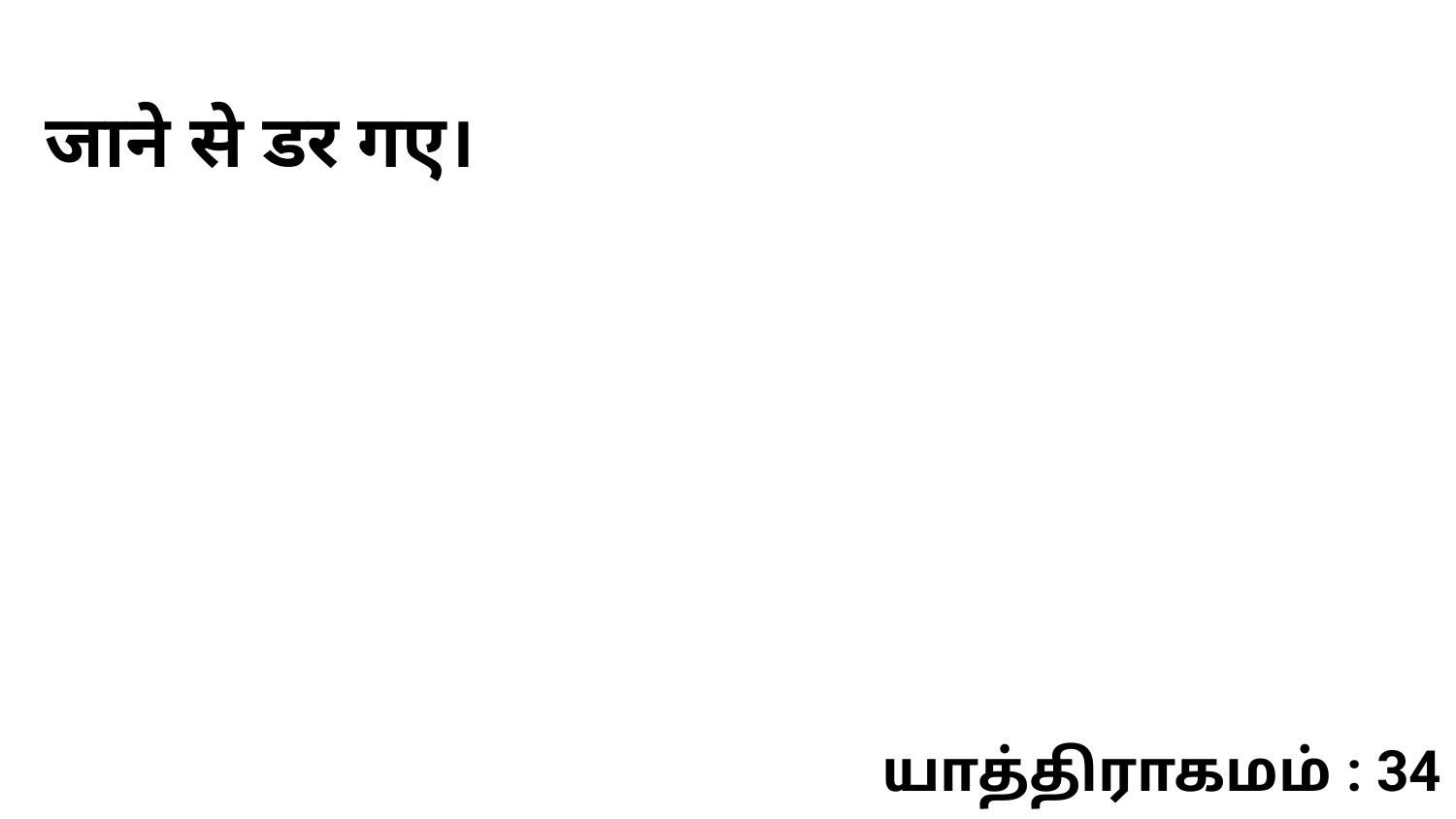

जाने से डर गए।
யாத்திராகமம் : 34